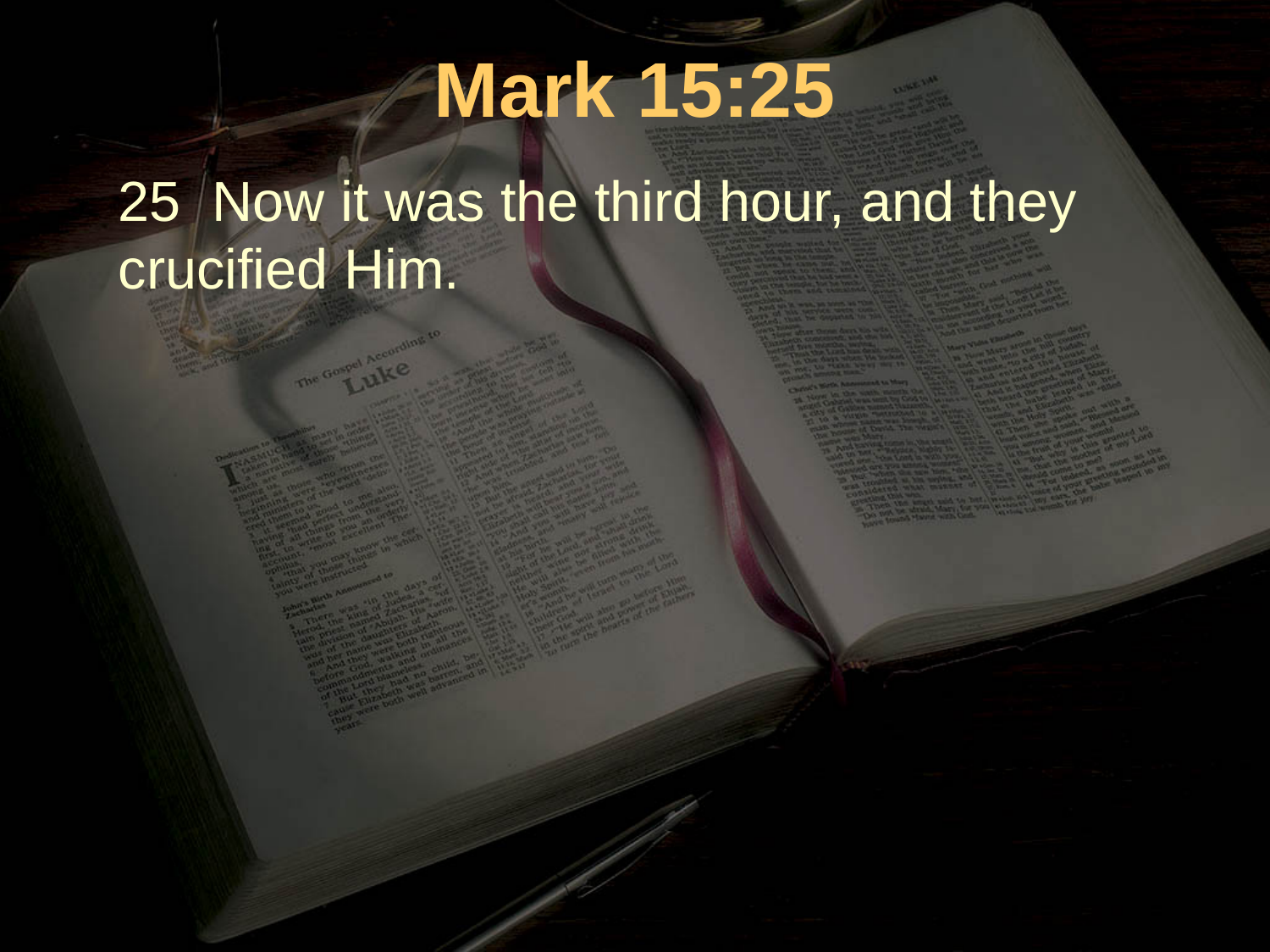

Mark 15:25
25  Now it was the third hour, and they
crucified Him.